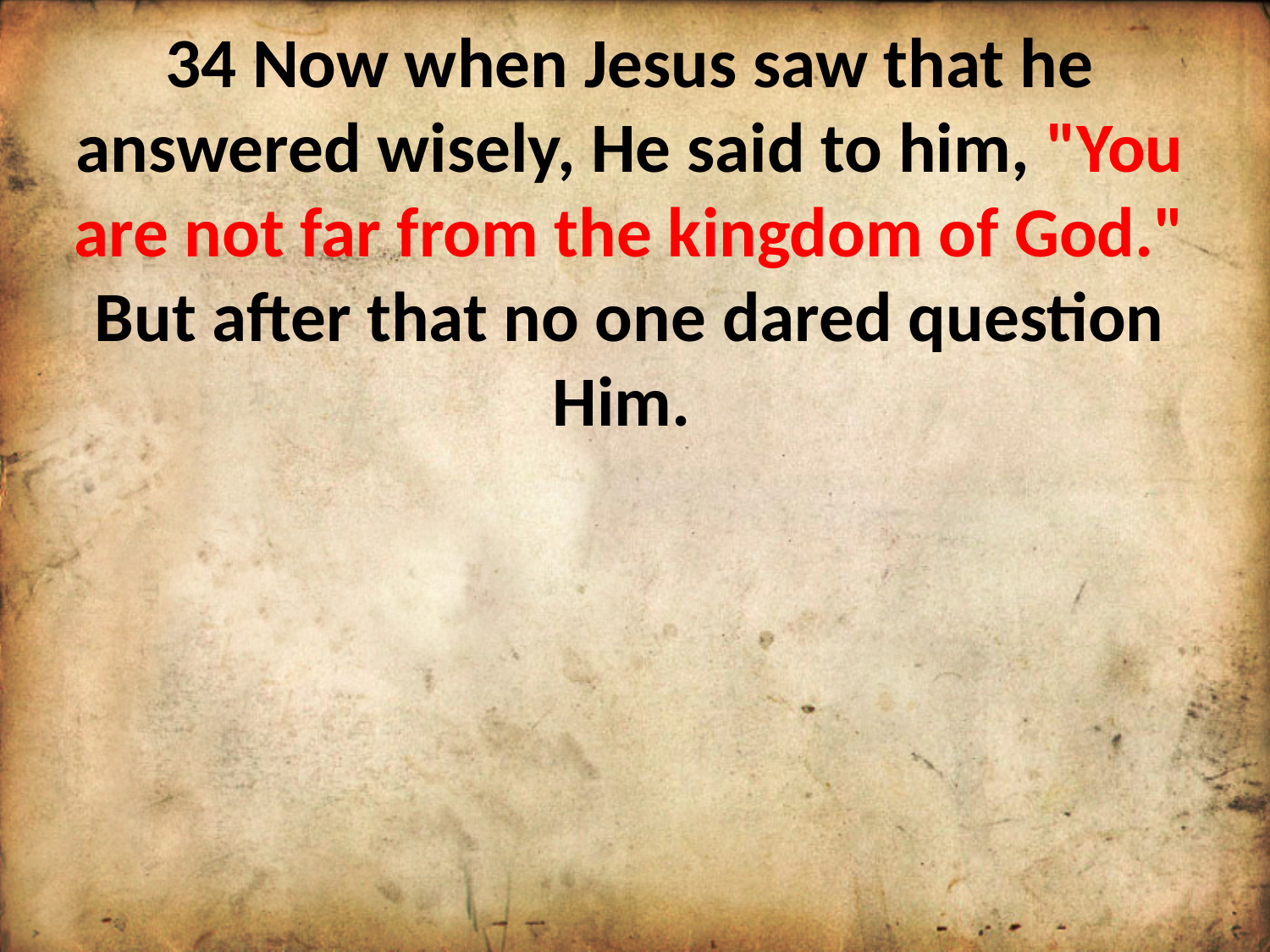

34 Now when Jesus saw that he answered wisely, He said to him, "You are not far from the kingdom of God." But after that no one dared question Him.